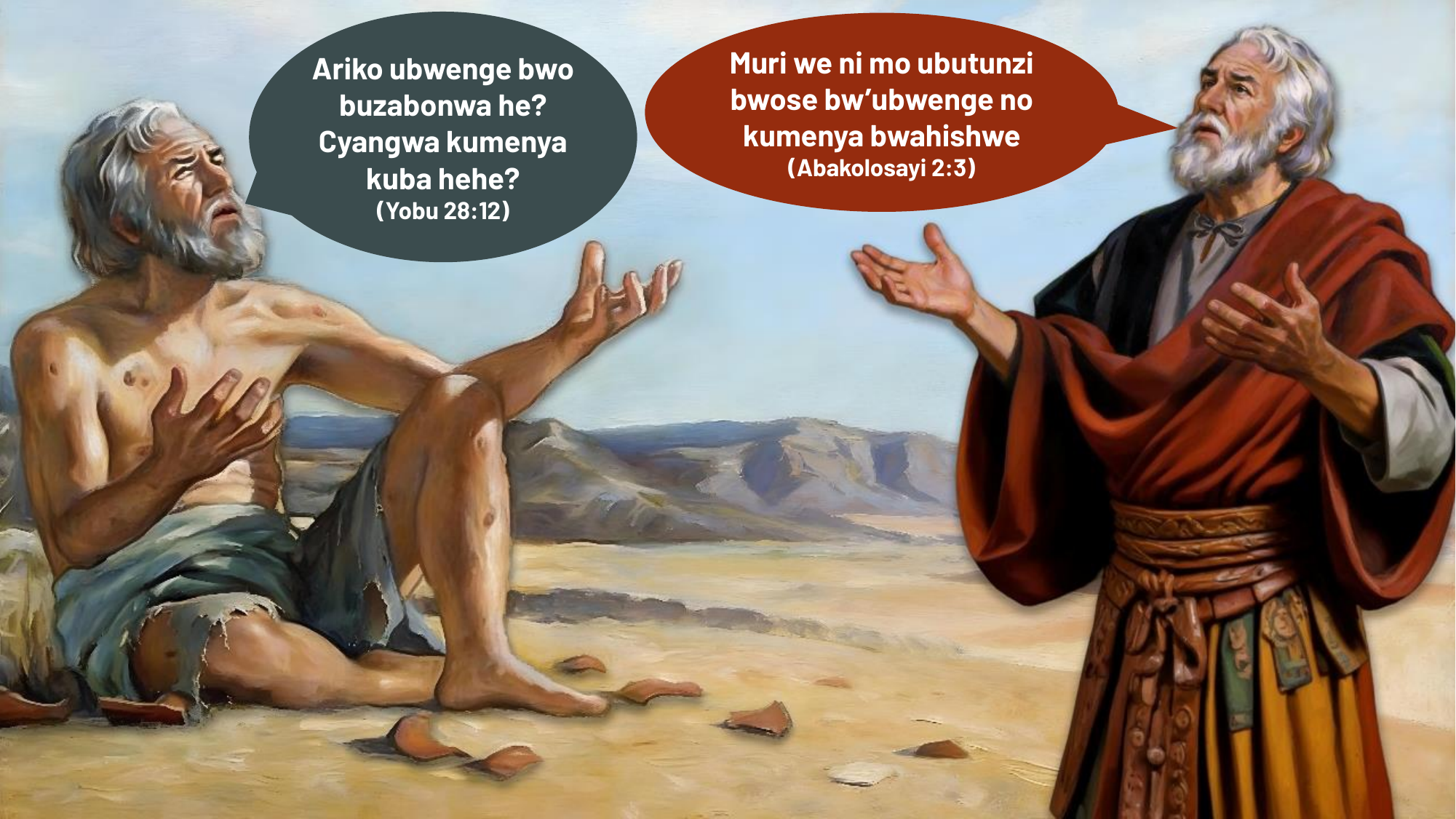

Ariko ubwenge bwo buzabonwa he? Cyangwa kumenya kuba hehe?
(Yobu 28:12)
Muri we ni mo ubutunzi bwose bw’ubwenge no kumenya bwahishwe (Abakolosayi 2:3)